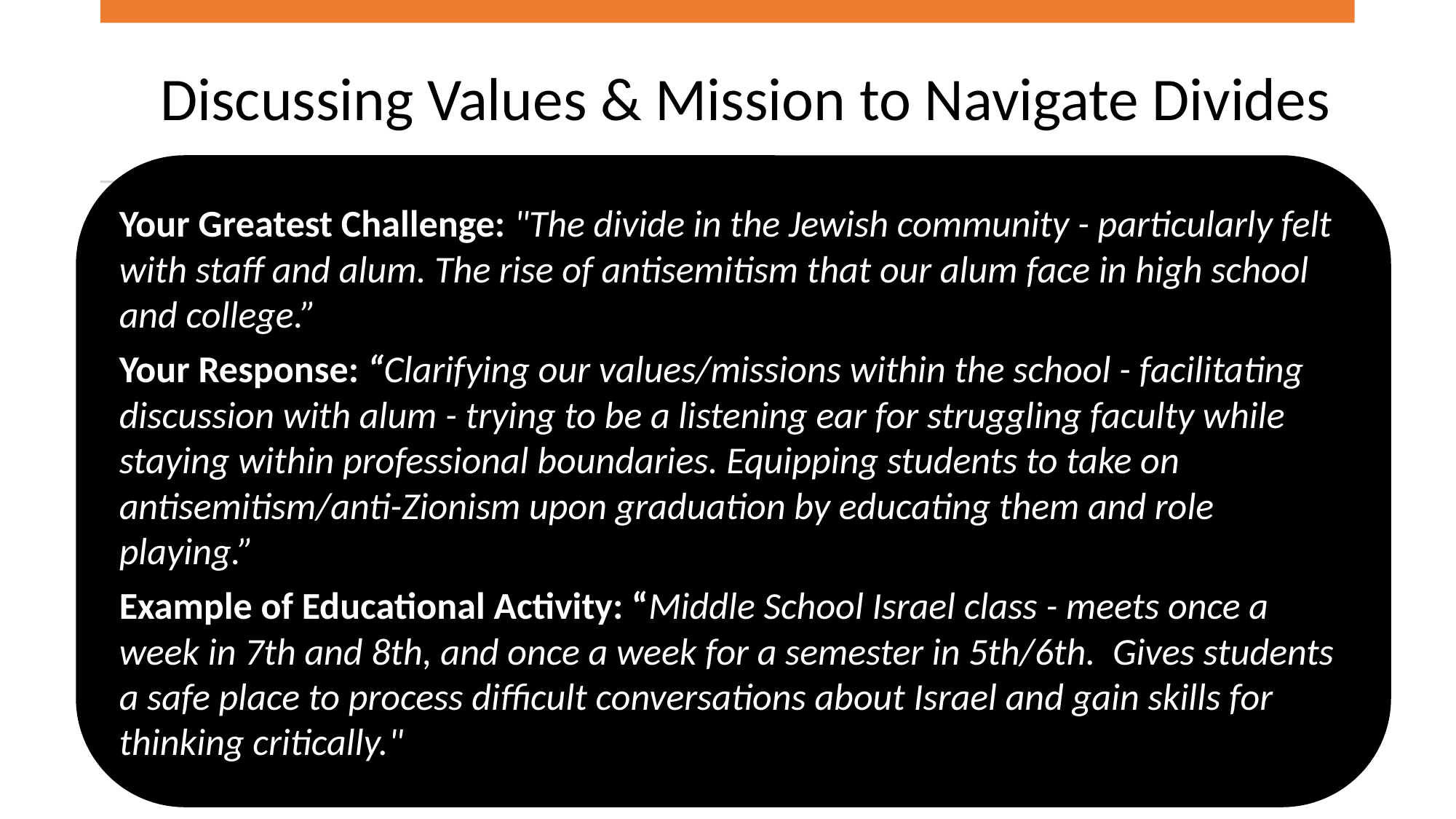

# Discussing Values & Mission to Navigate Divides
Your Greatest Challenge: "The divide in the Jewish community - particularly felt with staff and alum. The rise of antisemitism that our alum face in high school and college.”
Your Response: “Clarifying our values/missions within the school - facilitating discussion with alum - trying to be a listening ear for struggling faculty while staying within professional boundaries. Equipping students to take on antisemitism/anti-Zionism upon graduation by educating them and role playing.”
Example of Educational Activity: “Middle School Israel class - meets once a week in 7th and 8th, and once a week for a semester in 5th/6th.  Gives students a safe place to process difficult conversations about Israel and gain skills for thinking critically."

From Crisis to Opportunity
18